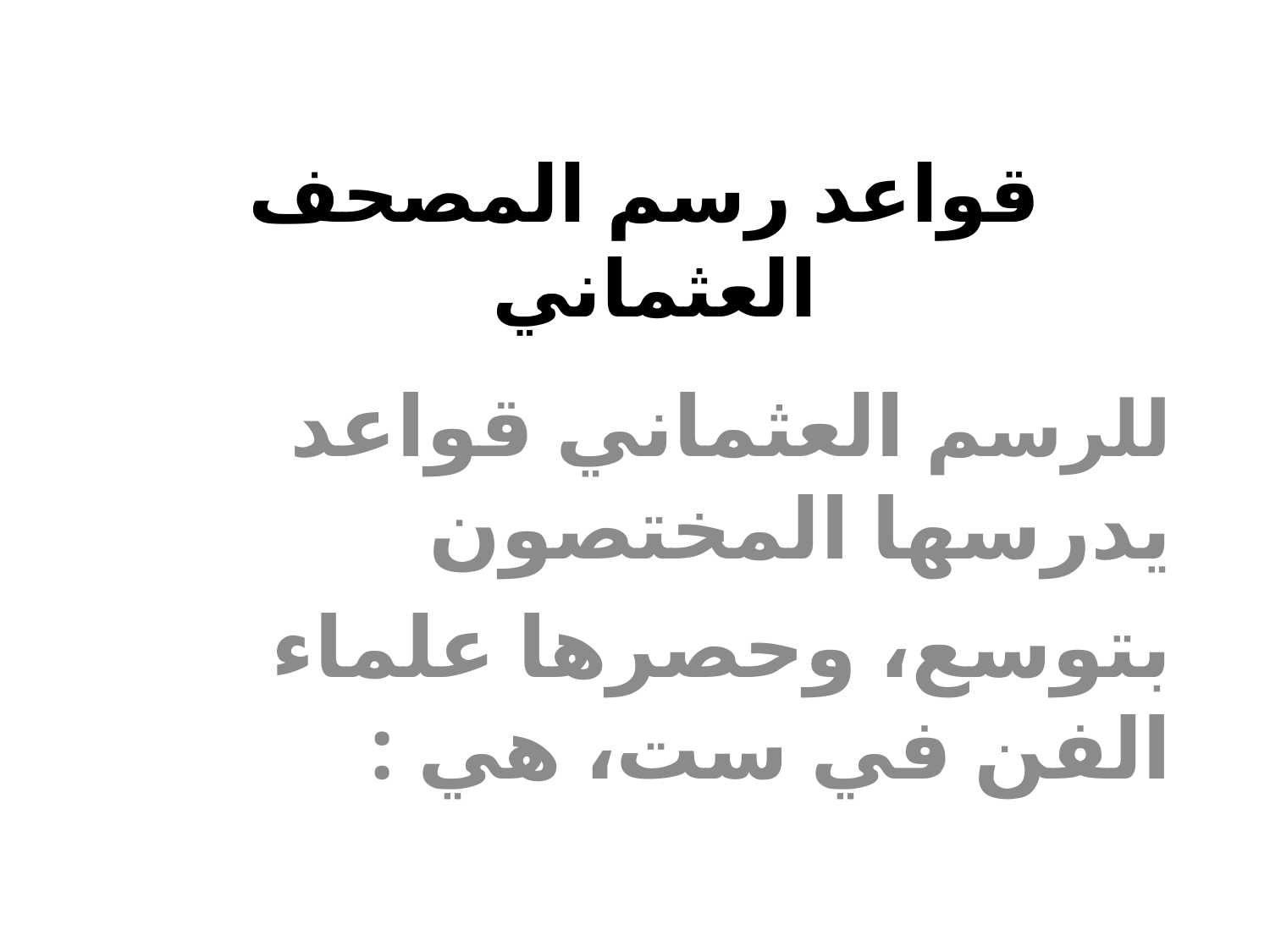

# قواعد رسم المصحف العثماني
للرسم العثماني قواعد يدرسها المختصون
بتوسع، وحصرها علماء الفن في ست، هي :